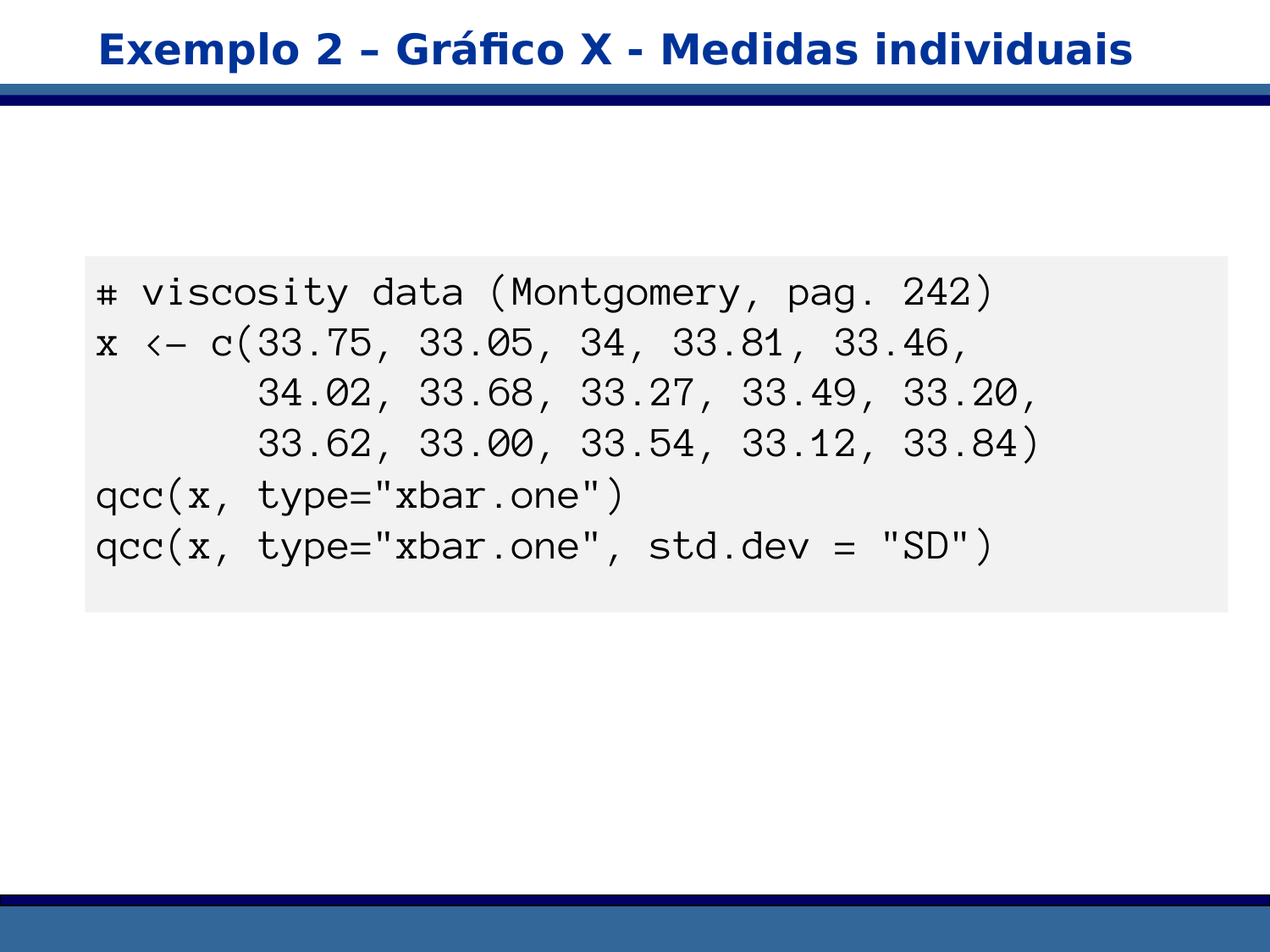

# Exemplo 2 – Gráfico X - Medidas individuais
# viscosity data (Montgomery, pag. 242)
x <- c(33.75, 33.05, 34, 33.81, 33.46,
       34.02, 33.68, 33.27, 33.49, 33.20,
       33.62, 33.00, 33.54, 33.12, 33.84)
qcc(x, type="xbar.one")
qcc(x, type="xbar.one", std.dev = "SD")